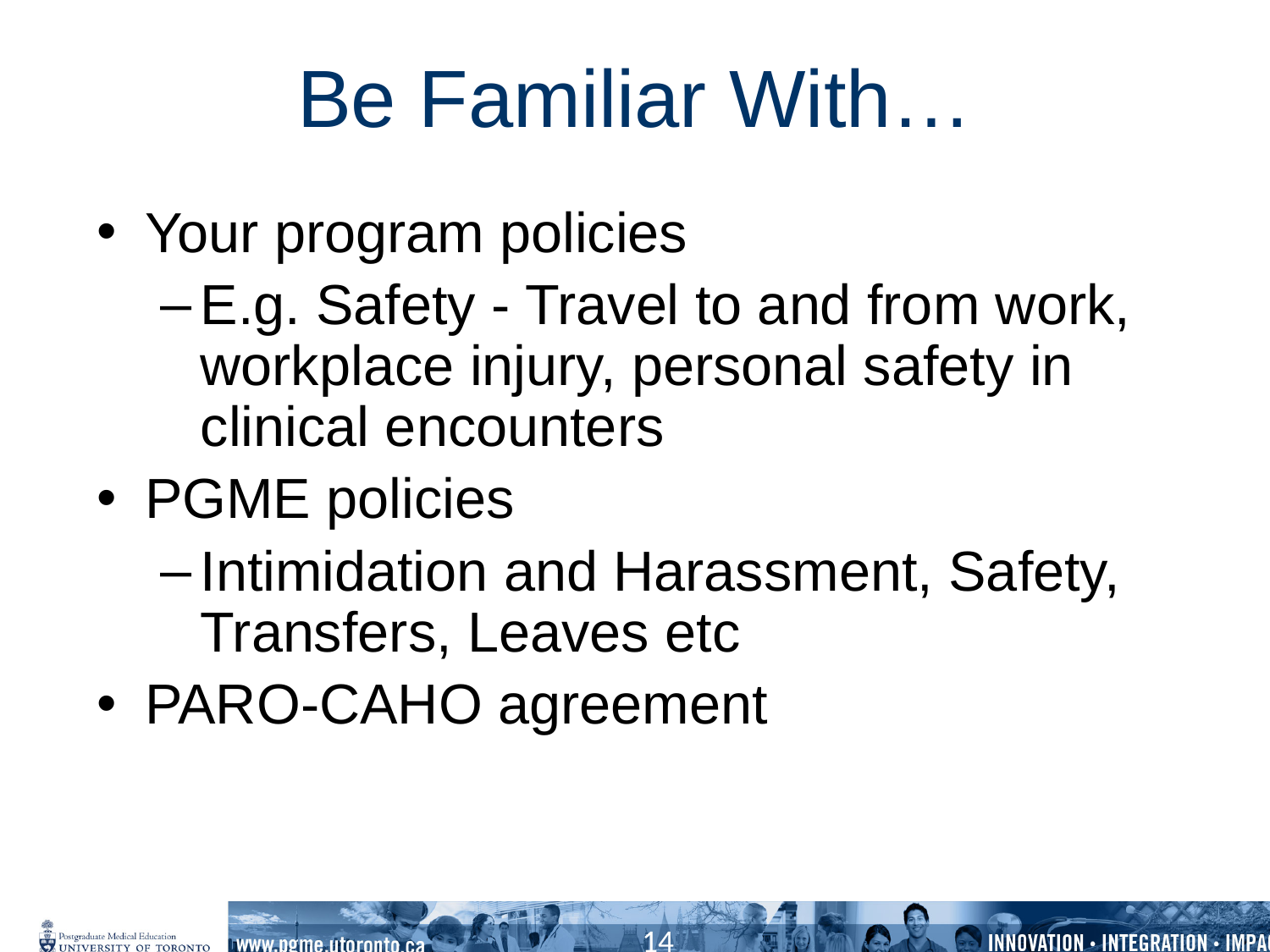

# Be Familiar With…
Your program policies
E.g. Safety - Travel to and from work, workplace injury, personal safety in clinical encounters
PGME policies
Intimidation and Harassment, Safety, Transfers, Leaves etc
PARO-CAHO agreement